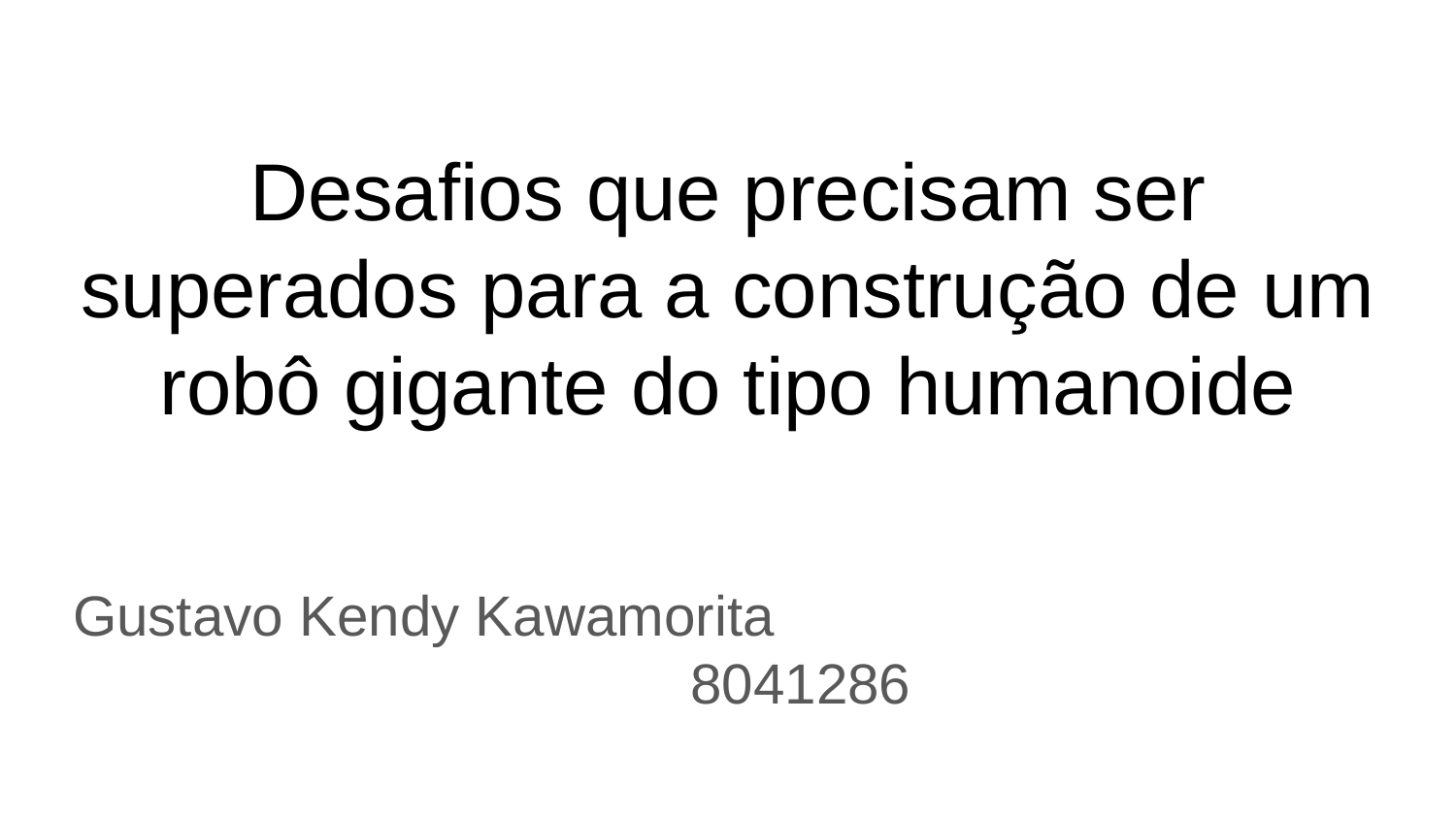

# Desafios que precisam ser superados para a construção de um robô gigante do tipo humanoide
Gustavo Kendy Kawamorita						8041286